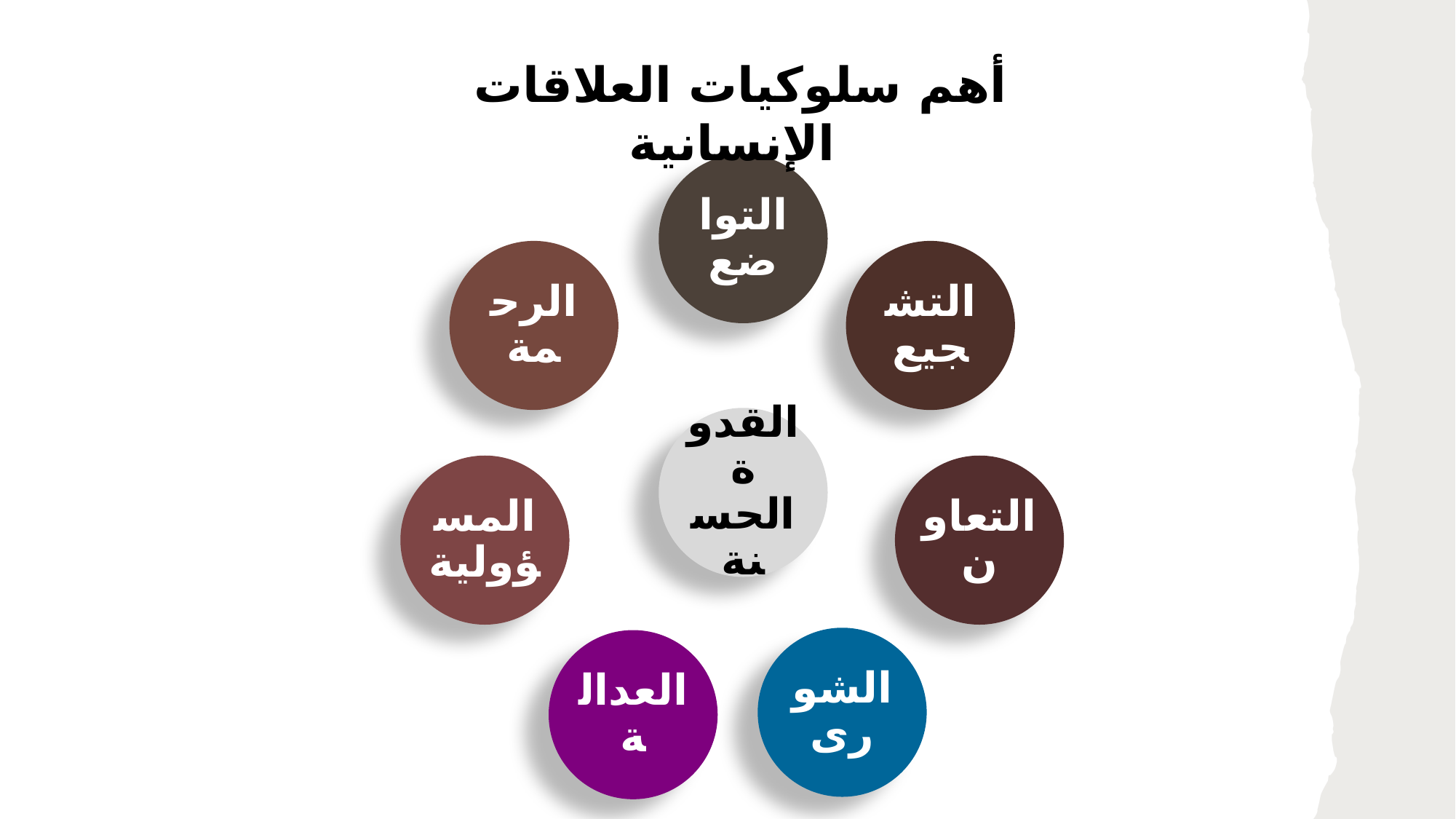

أهم سلوكيات العلاقات الإنسانية
القدوة الحسنة

التواضع

التشجيع

التعاون

الشورى

العدالة

المسؤولية

الرحمة